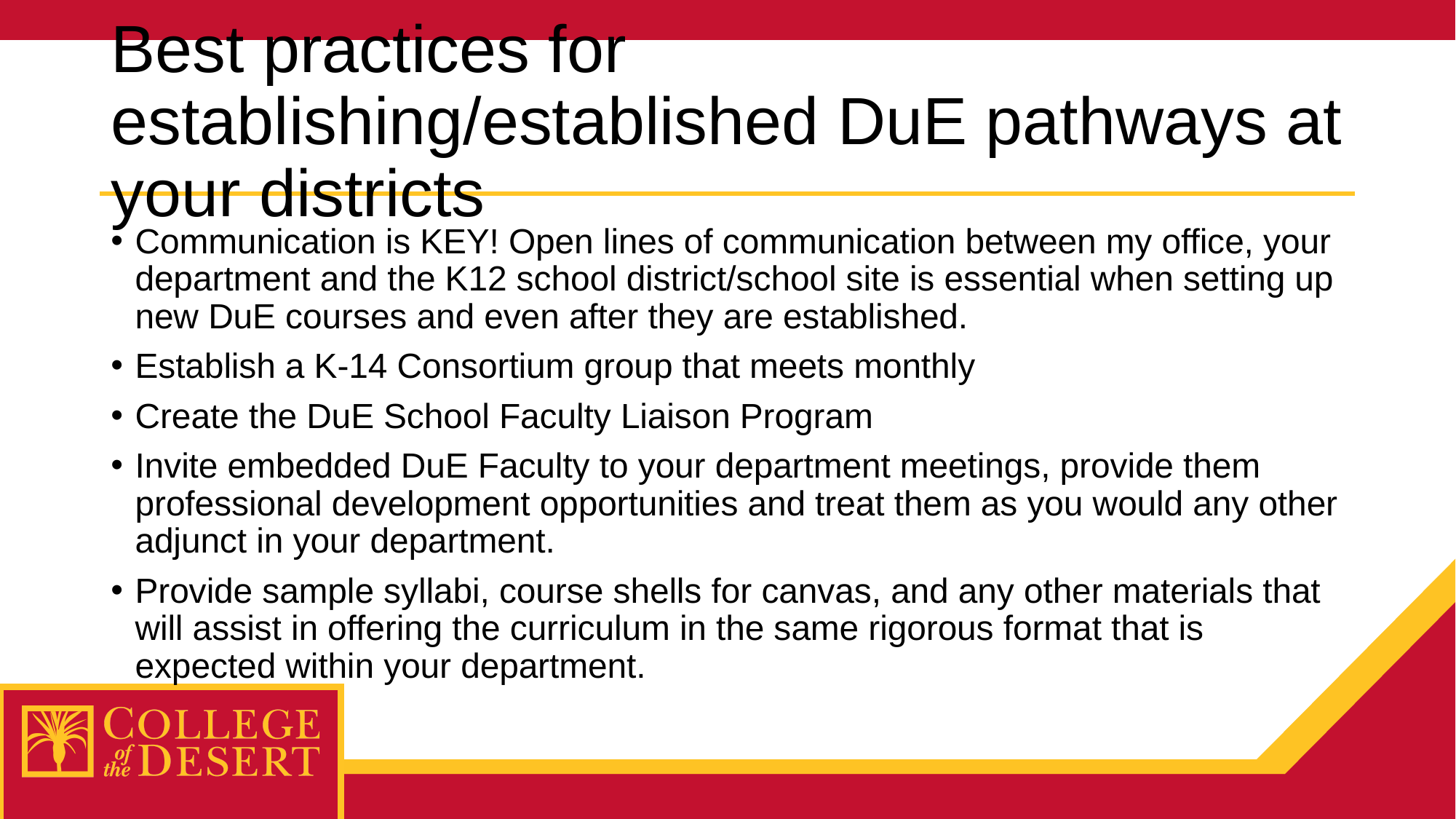

# Best practices for establishing/established DuE pathways at your districts
Communication is KEY! Open lines of communication between my office, your department and the K12 school district/school site is essential when setting up new DuE courses and even after they are established.
Establish a K-14 Consortium group that meets monthly
Create the DuE School Faculty Liaison Program
Invite embedded DuE Faculty to your department meetings, provide them professional development opportunities and treat them as you would any other adjunct in your department.
Provide sample syllabi, course shells for canvas, and any other materials that will assist in offering the curriculum in the same rigorous format that is expected within your department.